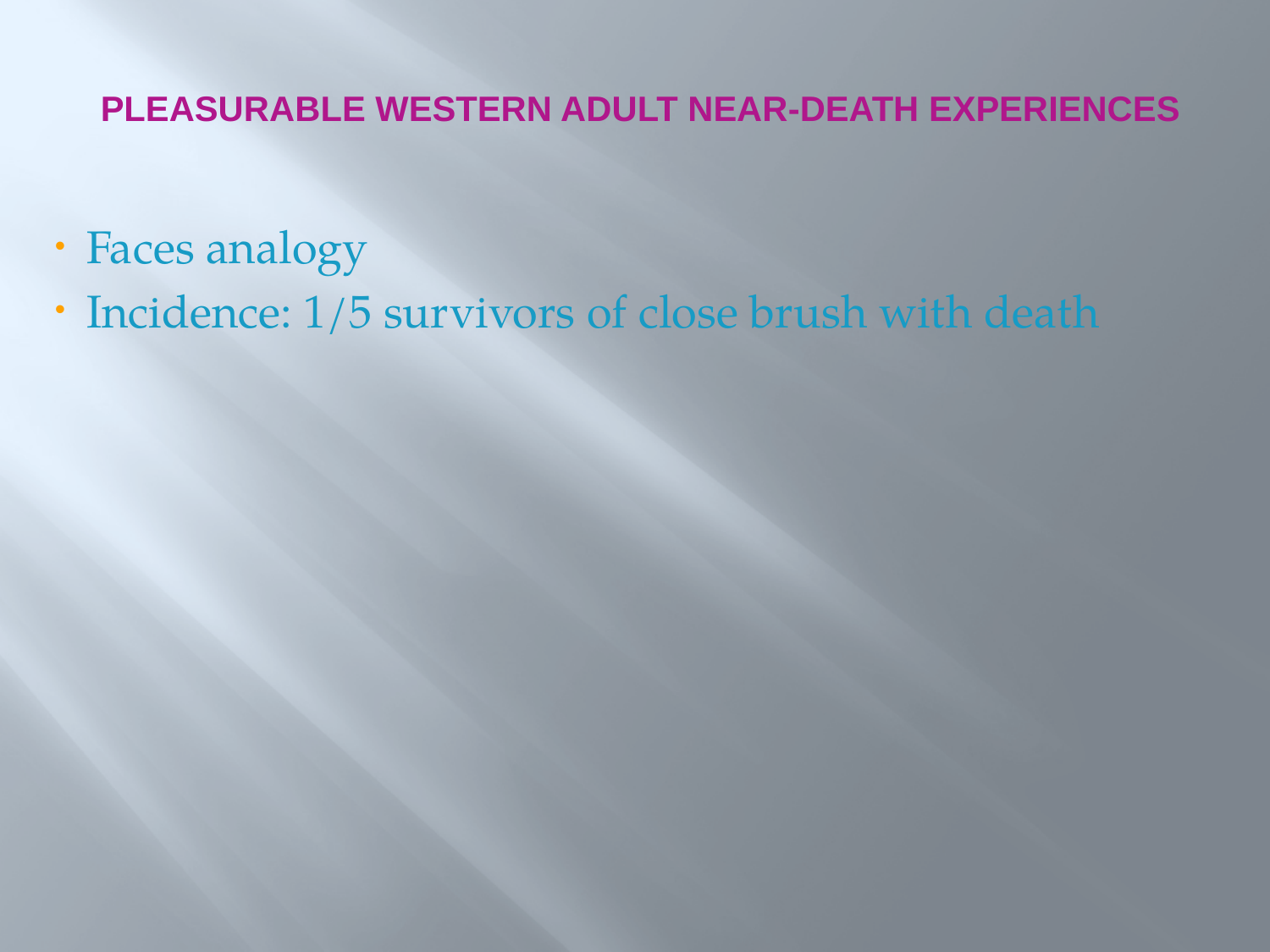

# Pleasurable Western Adult Near-Death Experiences
Faces analogy
Incidence: 1/5 survivors of close brush with death